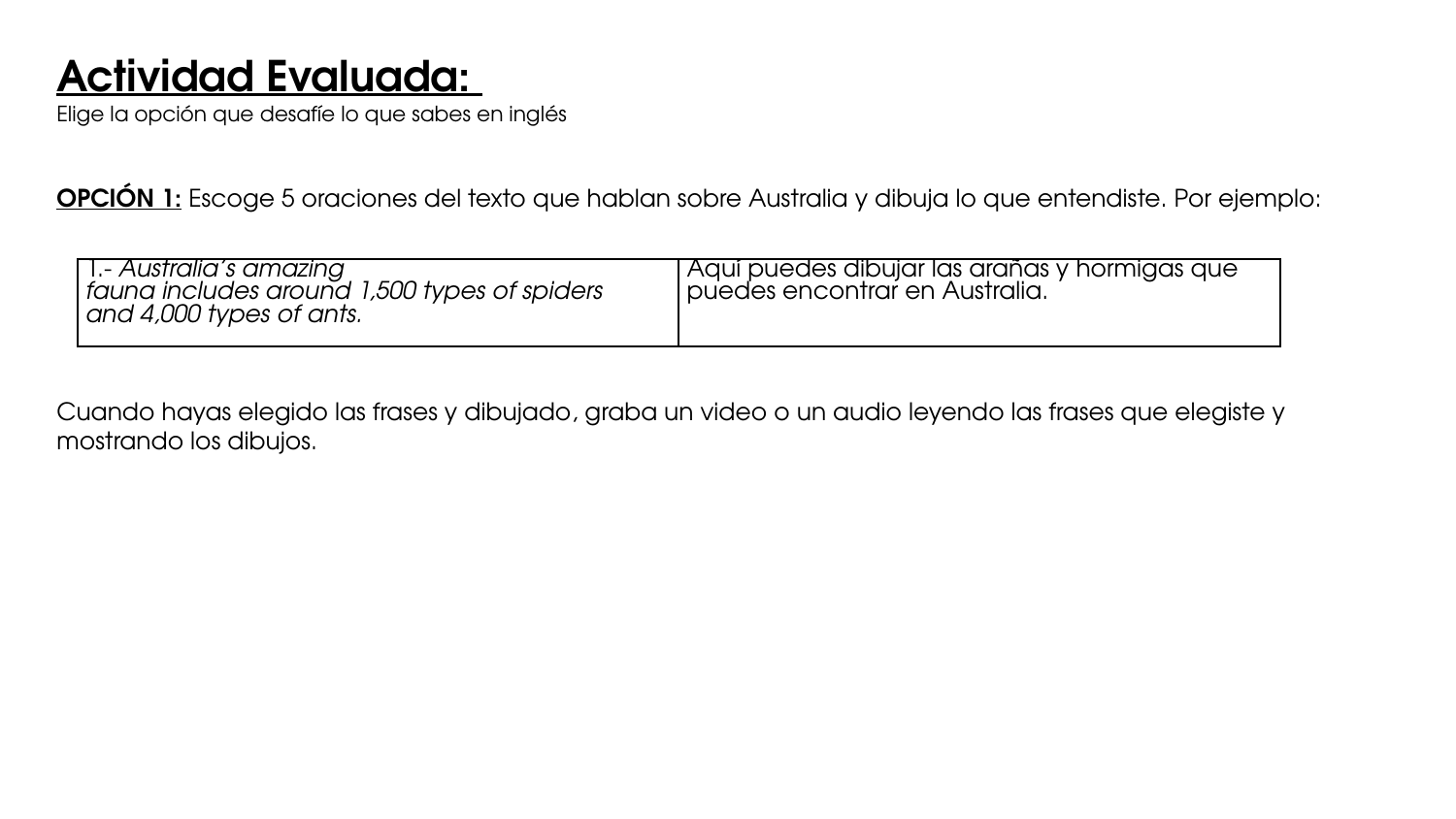

Actividad Evaluada:
Elige la opción que desafíe lo que sabes en inglés
OPCIÓN 1: Escoge 5 oraciones del texto que hablan sobre Australia y dibuja lo que entendiste. Por ejemplo:
| 1.- Australia’s amazing fauna includes around 1,500 types of spiders and 4,000 types of ants. | Aquí puedes dibujar las arañas y hormigas que puedes encontrar en Australia. |
| --- | --- |
Cuando hayas elegido las frases y dibujado, graba un video o un audio leyendo las frases que elegiste y mostrando los dibujos.